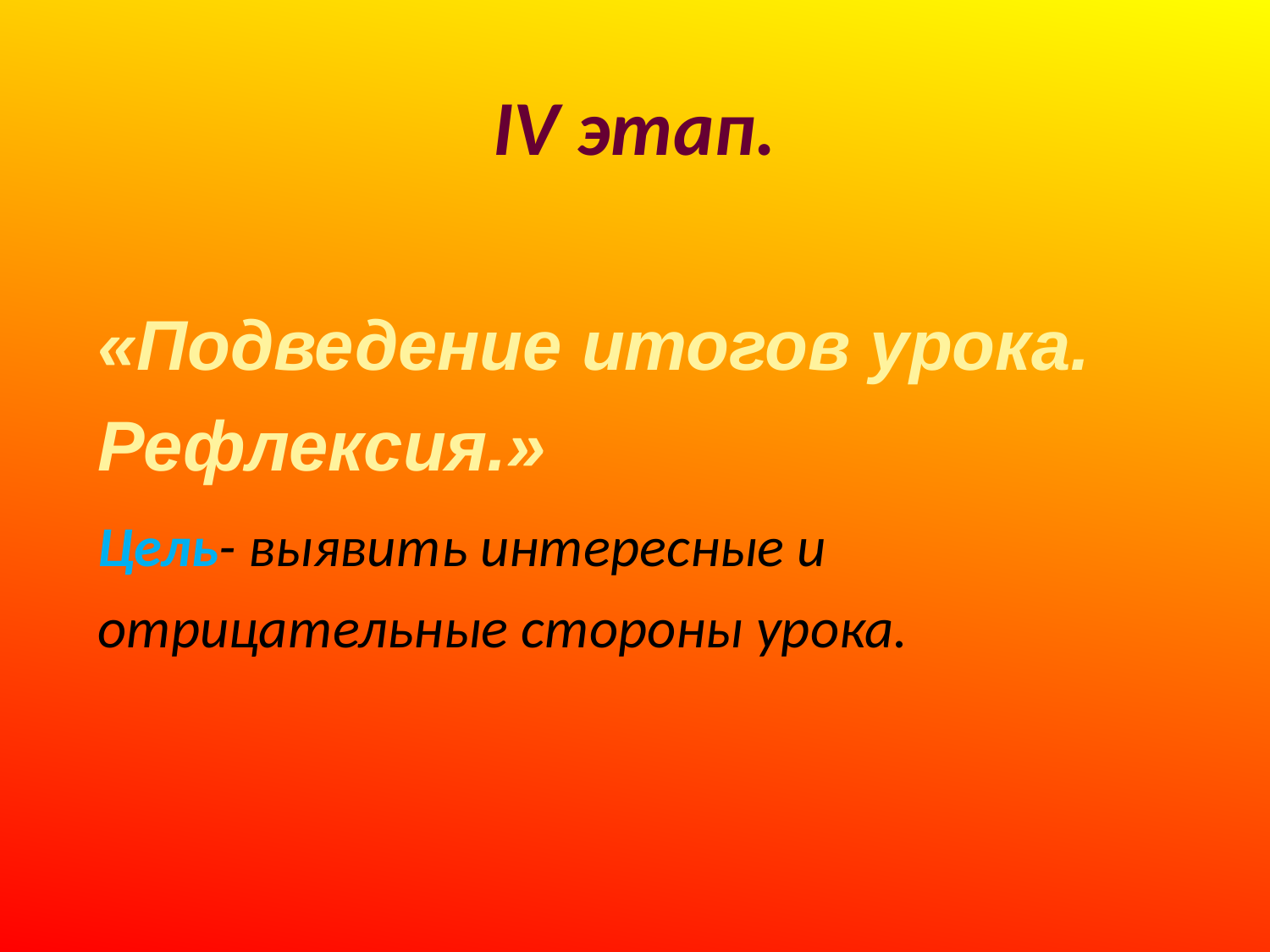

# IV этап.
«Подведение итогов урока.  Рефлексия.»
Цель- выявить интересные и отрицательные стороны урока.